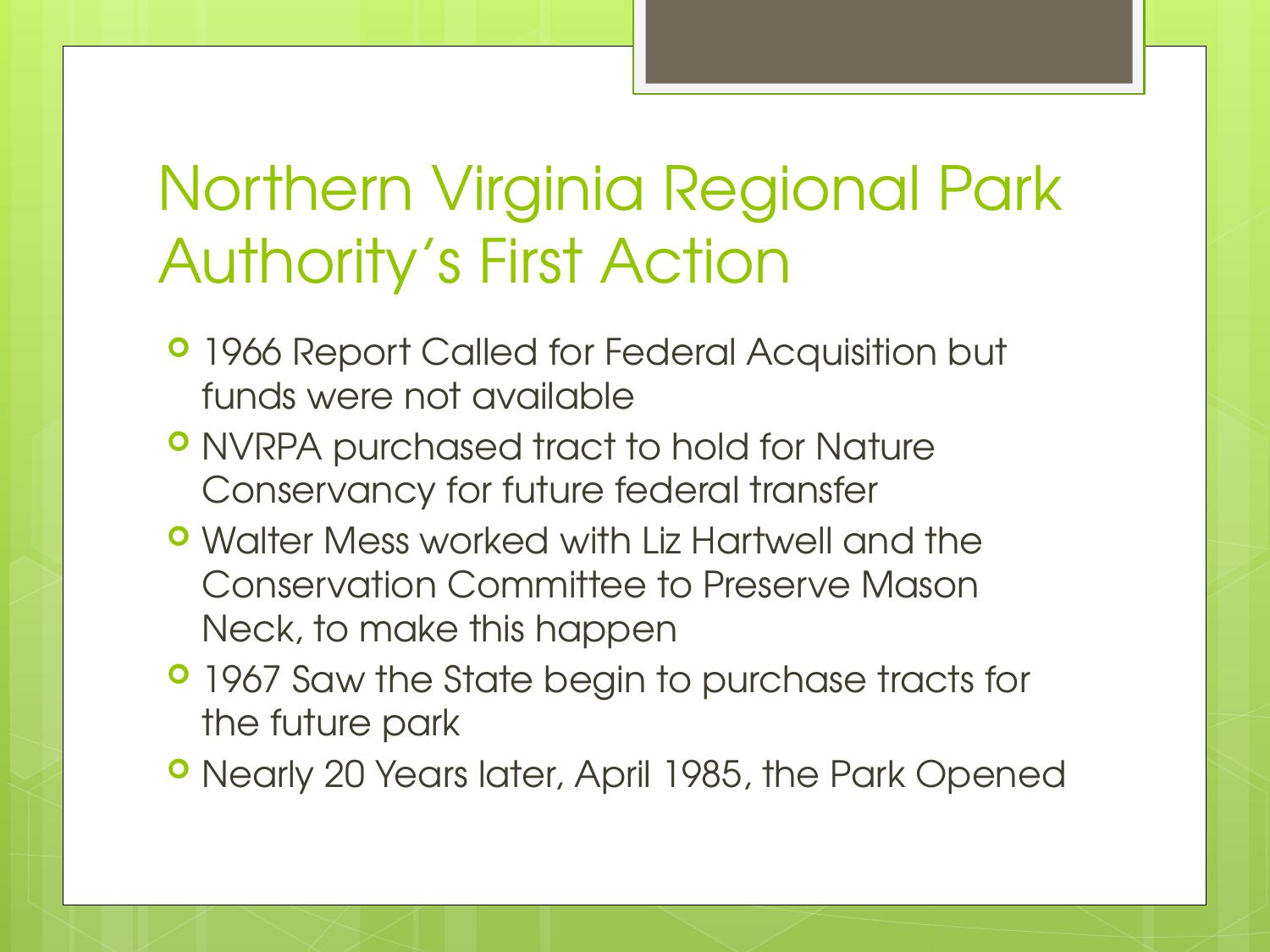

# Northern Virginia Regional Park Authority’s First Action
1966 Report Called for Federal Acquisition but funds were not available
NVRPA purchased tract to hold for Nature Conservancy for future federal transfer
Walter Mess worked with Liz Hartwell and the Conservation Committee to Preserve Mason Neck, to make this happen
1967 Saw the State begin to purchase tracts for the future park
Nearly 20 Years later, April 1985, the Park Opened